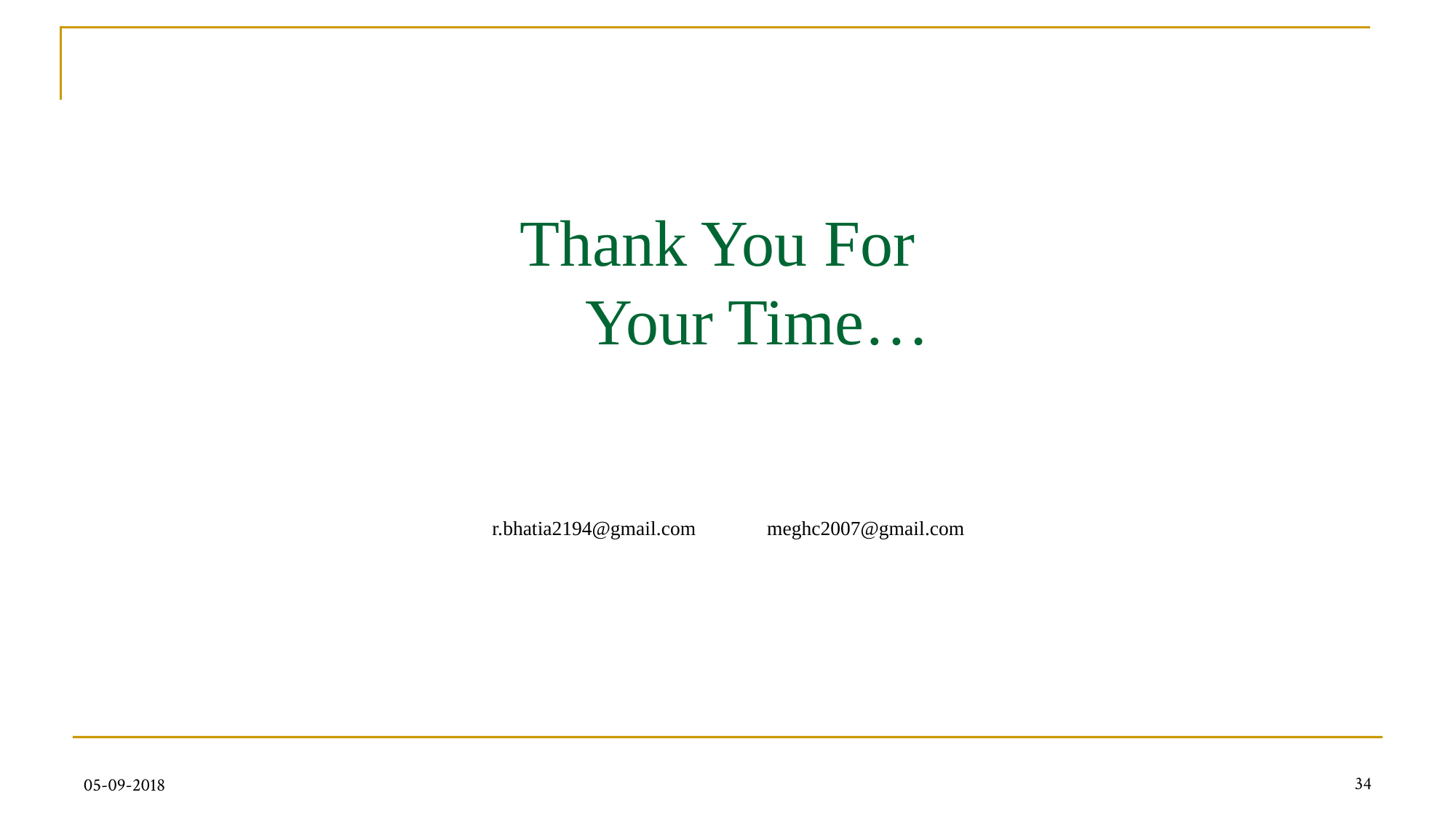

# Thank You For Your Time… r.bhatia2194@gmail.com              meghc2007@gmail.com
05-09-2018
34